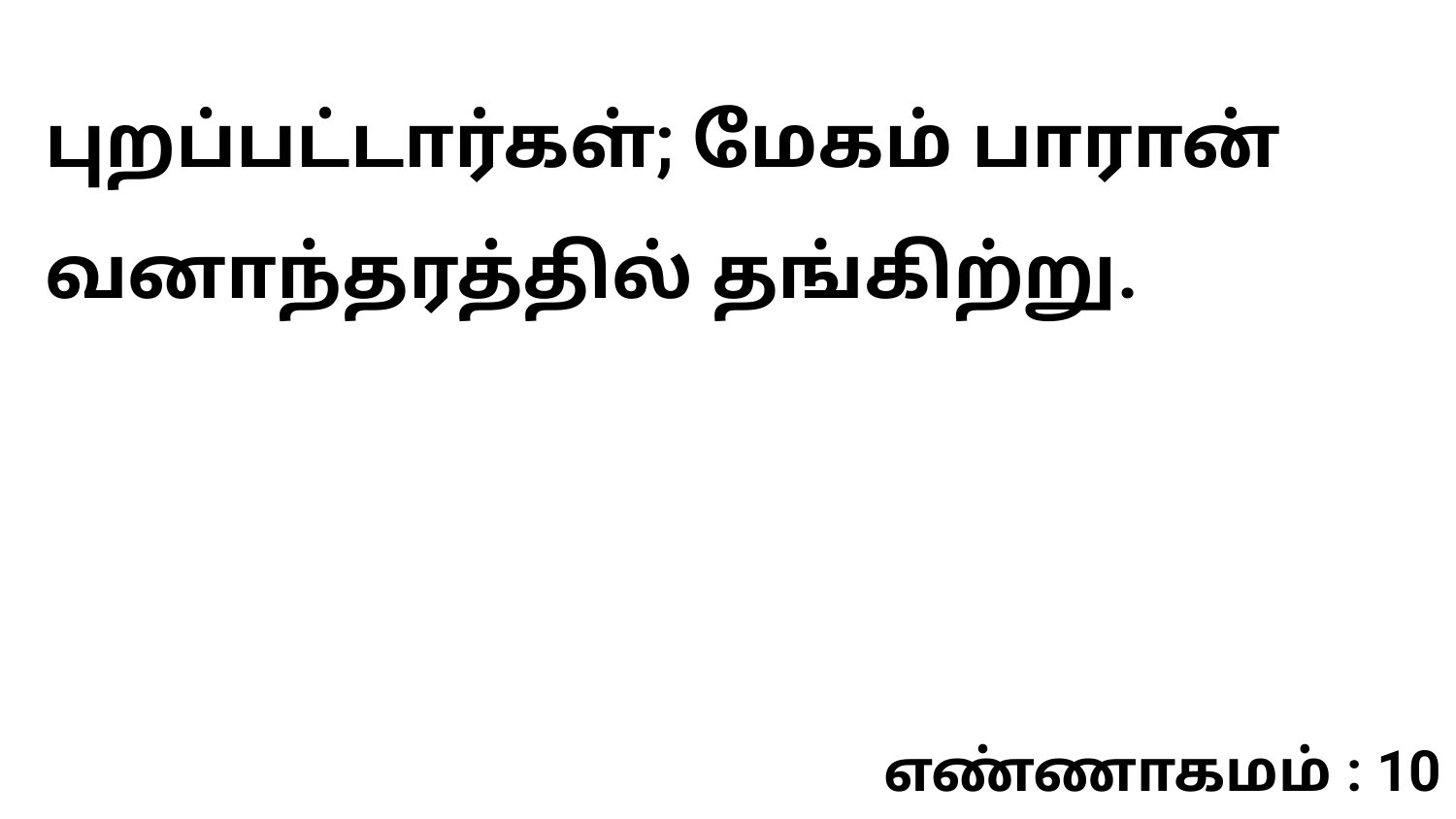

புறப்பட்டார்கள்; மேகம் பாரான் வனாந்தரத்தில் தங்கிற்று.
எண்ணாகமம் : 10